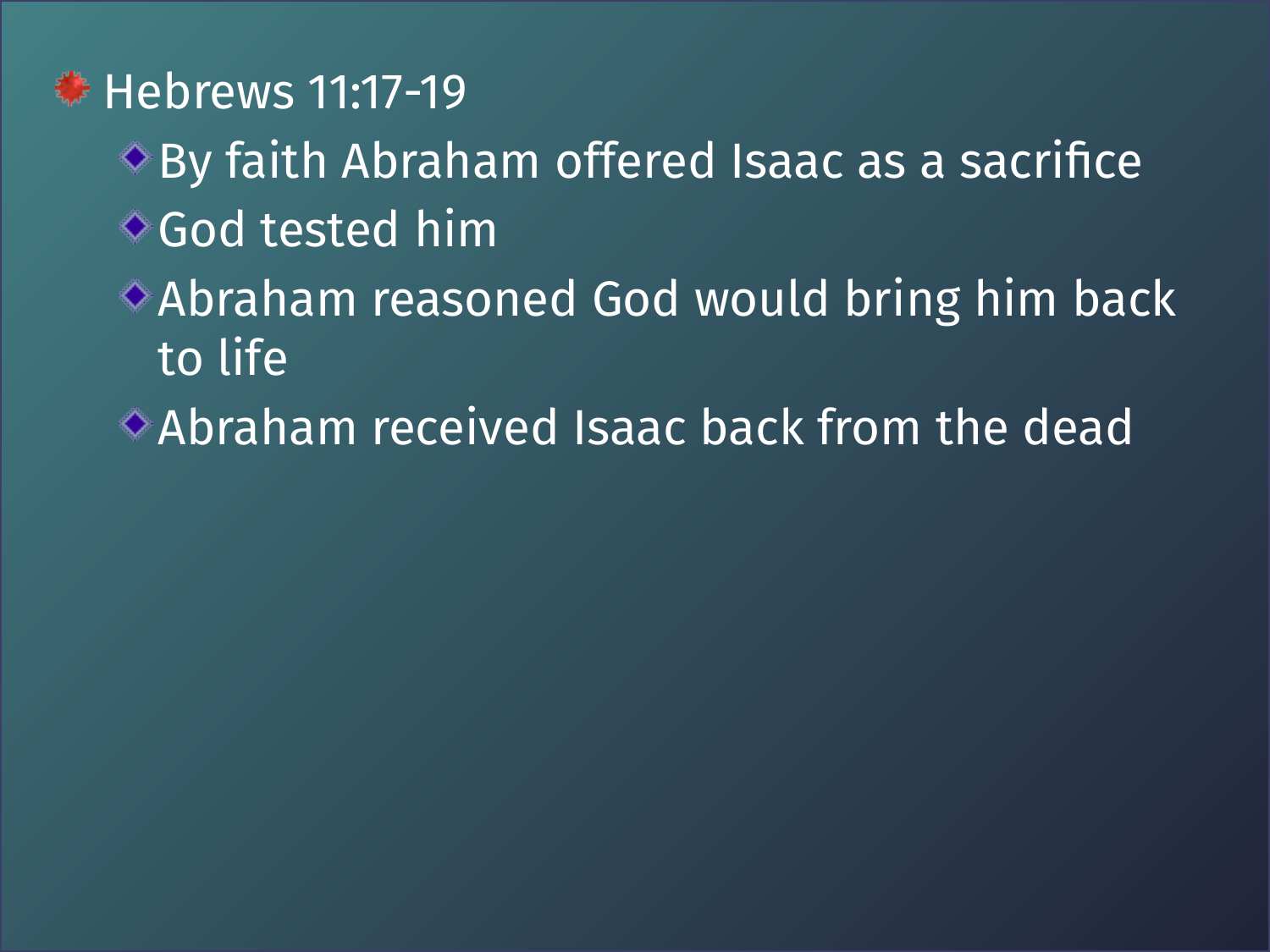

Hebrews 11:17-19
By faith Abraham offered Isaac as a sacrifice
God tested him
Abraham reasoned God would bring him back to life
Abraham received Isaac back from the dead